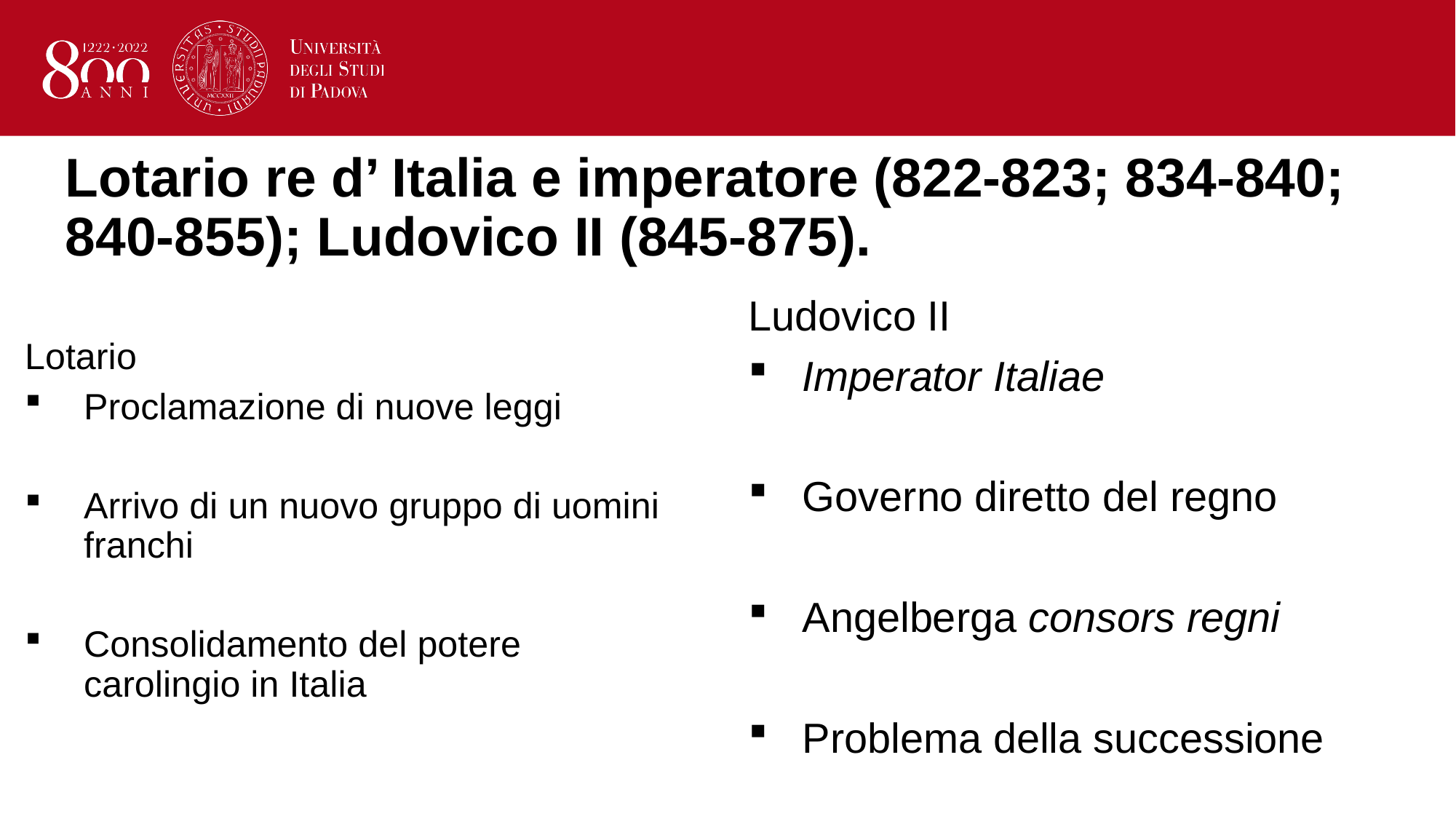

# Lotario re d’ Italia e imperatore (822-823; 834-840; 840-855); Ludovico II (845-875).

Lotario
Proclamazione di nuove leggi

Arrivo di un nuovo gruppo di uomini franchi

Consolidamento del potere carolingio in Italia

Ludovico II
Imperator Italiae

Governo diretto del regno

Angelberga consors regni

Problema della successione